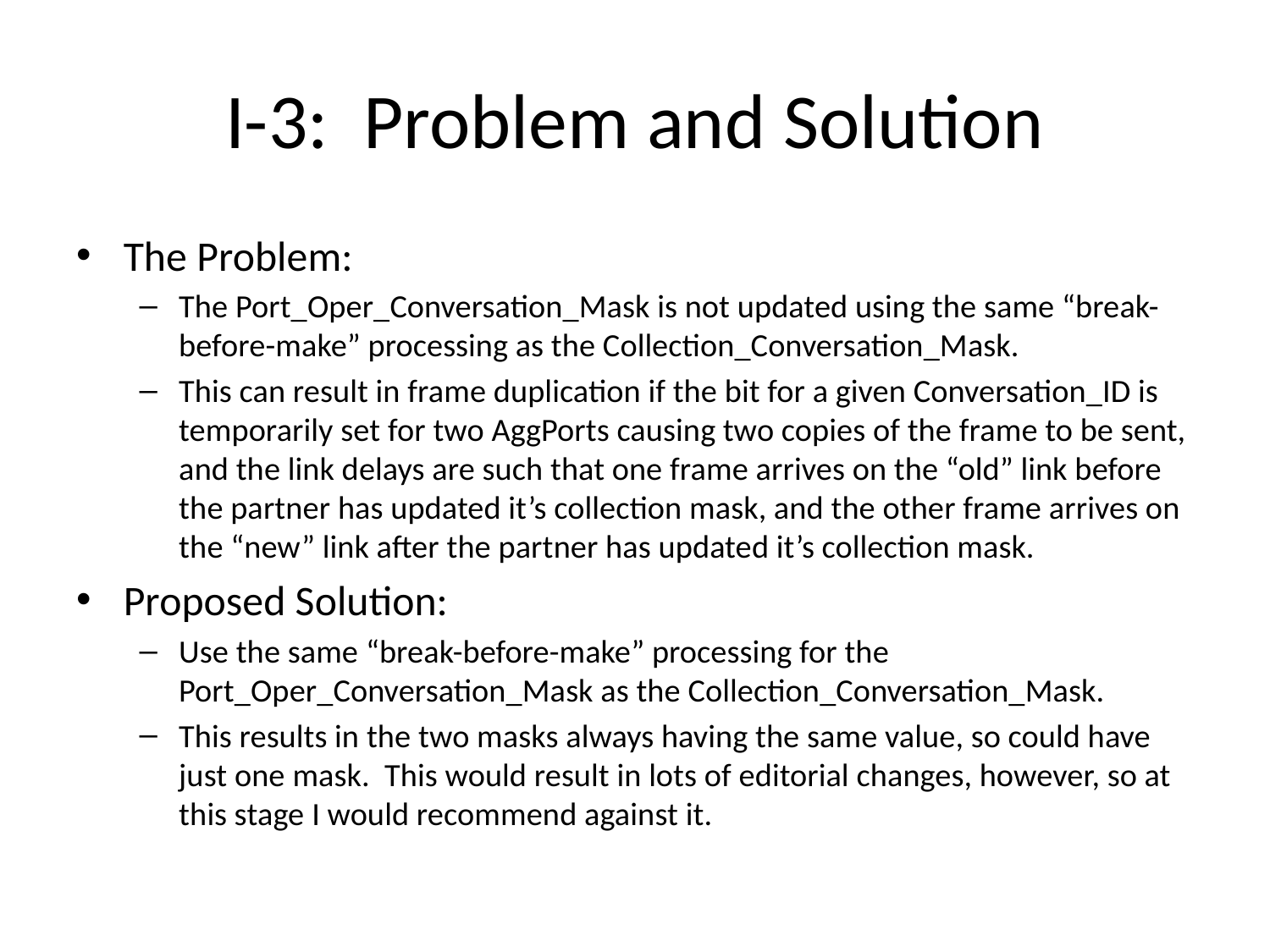

# I-3:  Problem and Solution
The Problem:
The Port_Oper_Conversation_Mask is not updated using the same “break-before-make” processing as the Collection_Conversation_Mask.
This can result in frame duplication if the bit for a given Conversation_ID is temporarily set for two AggPorts causing two copies of the frame to be sent, and the link delays are such that one frame arrives on the “old” link before the partner has updated it’s collection mask, and the other frame arrives on the “new” link after the partner has updated it’s collection mask.
Proposed Solution:
Use the same “break-before-make” processing for the Port_Oper_Conversation_Mask as the Collection_Conversation_Mask.
This results in the two masks always having the same value, so could have just one mask.  This would result in lots of editorial changes, however, so at this stage I would recommend against it.